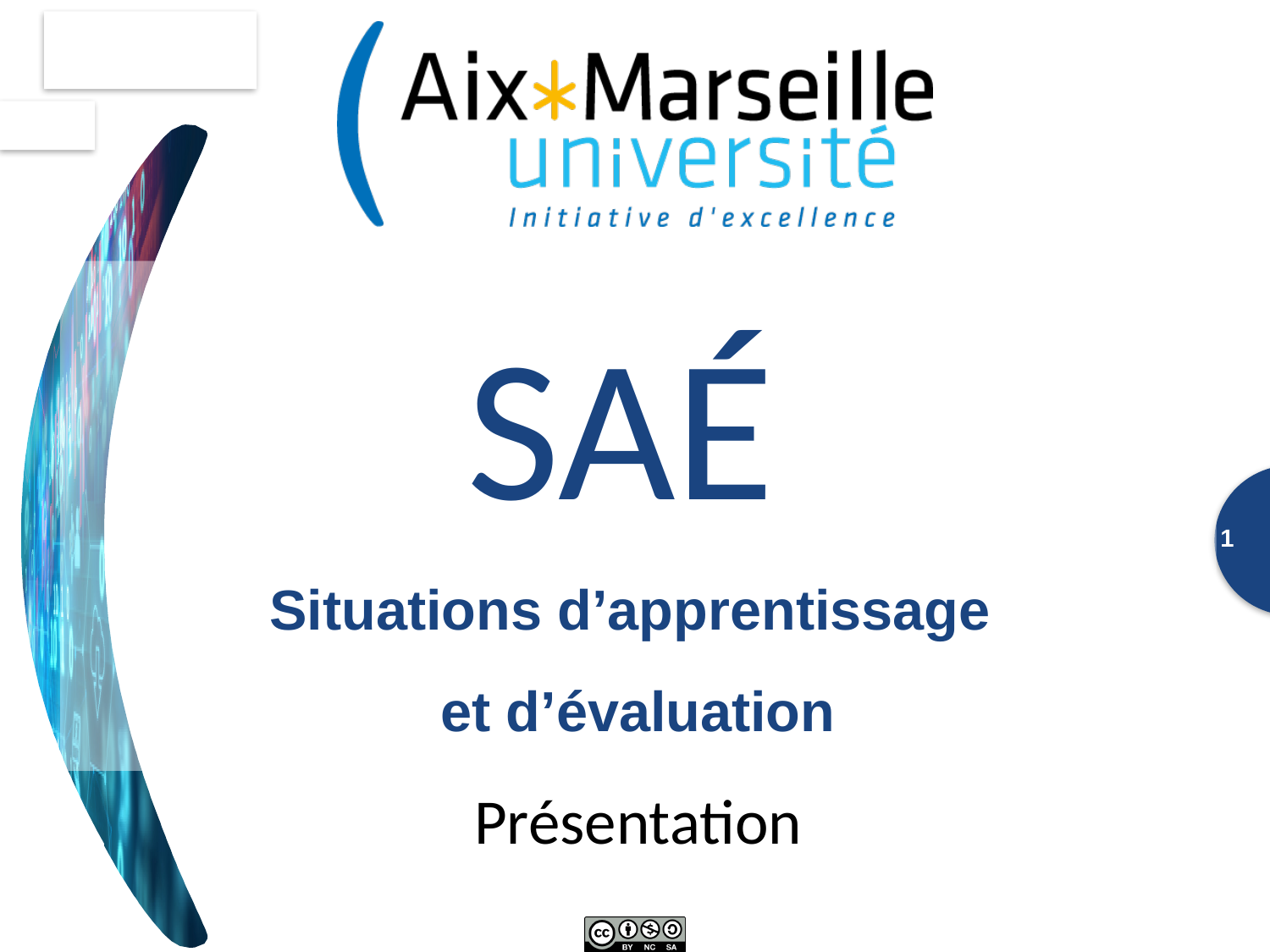

SAÉ
Situations d’apprentissage
et d’évaluation
Présentation
1